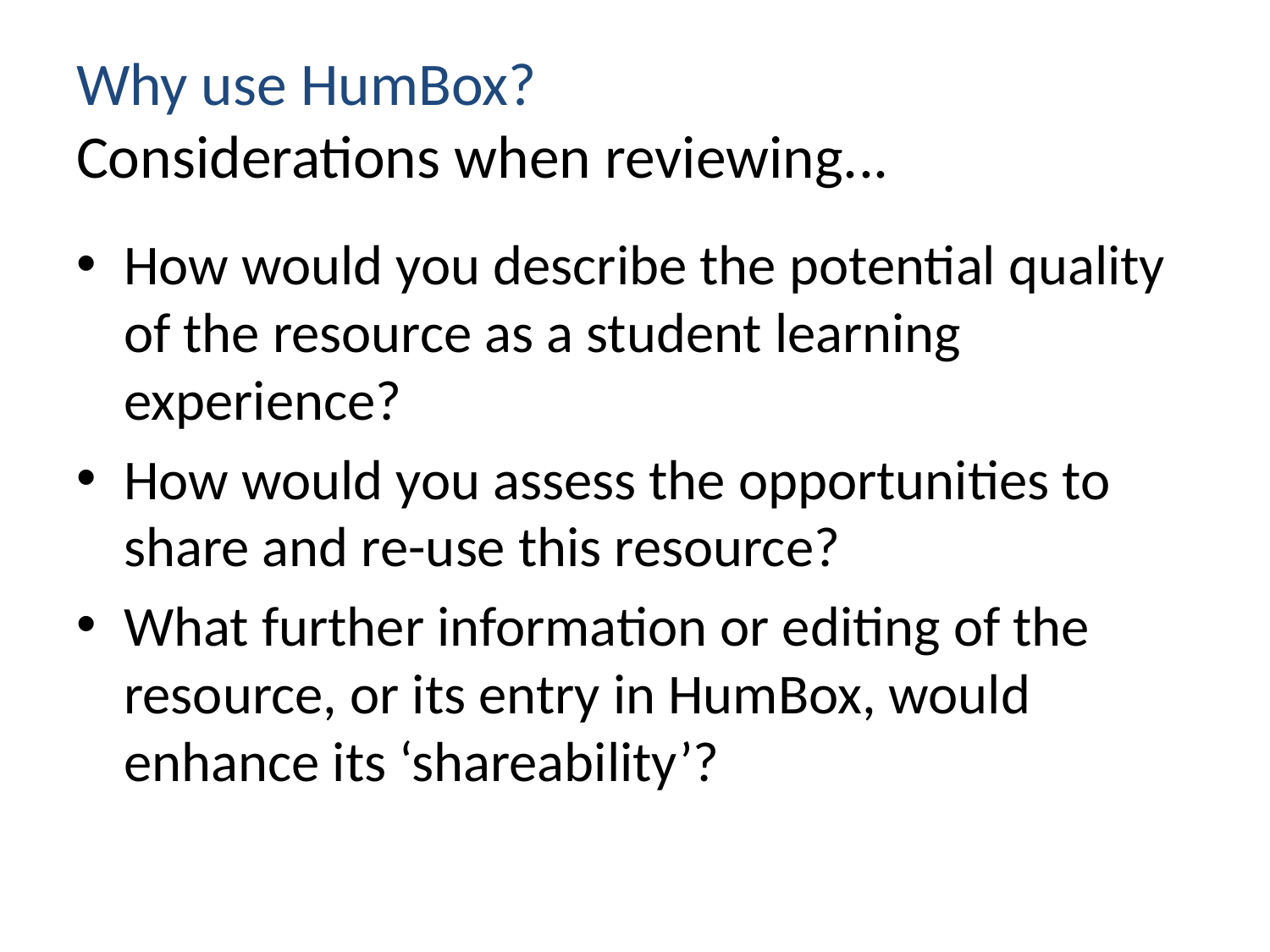

# Why use HumBox? Considerations when reviewing...
How would you describe the potential quality of the resource as a student learning experience?
How would you assess the opportunities to share and re-use this resource?
What further information or editing of the resource, or its entry in HumBox, would enhance its ‘shareability’?